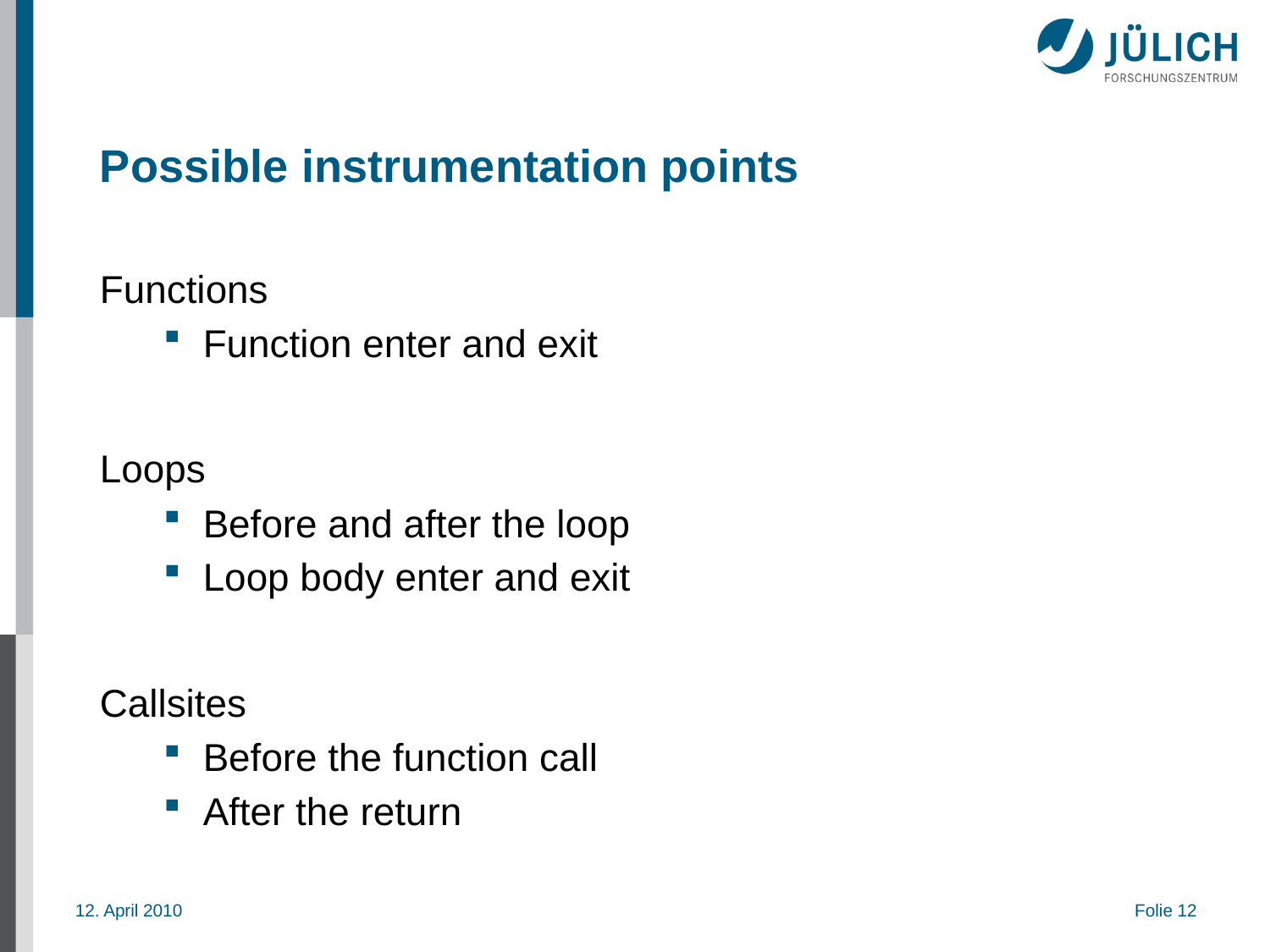

# Possible instrumentation points
Functions
Function enter and exit

Loops
Before and after the loop
Loop body enter and exit

Callsites
Before the function call
After the return